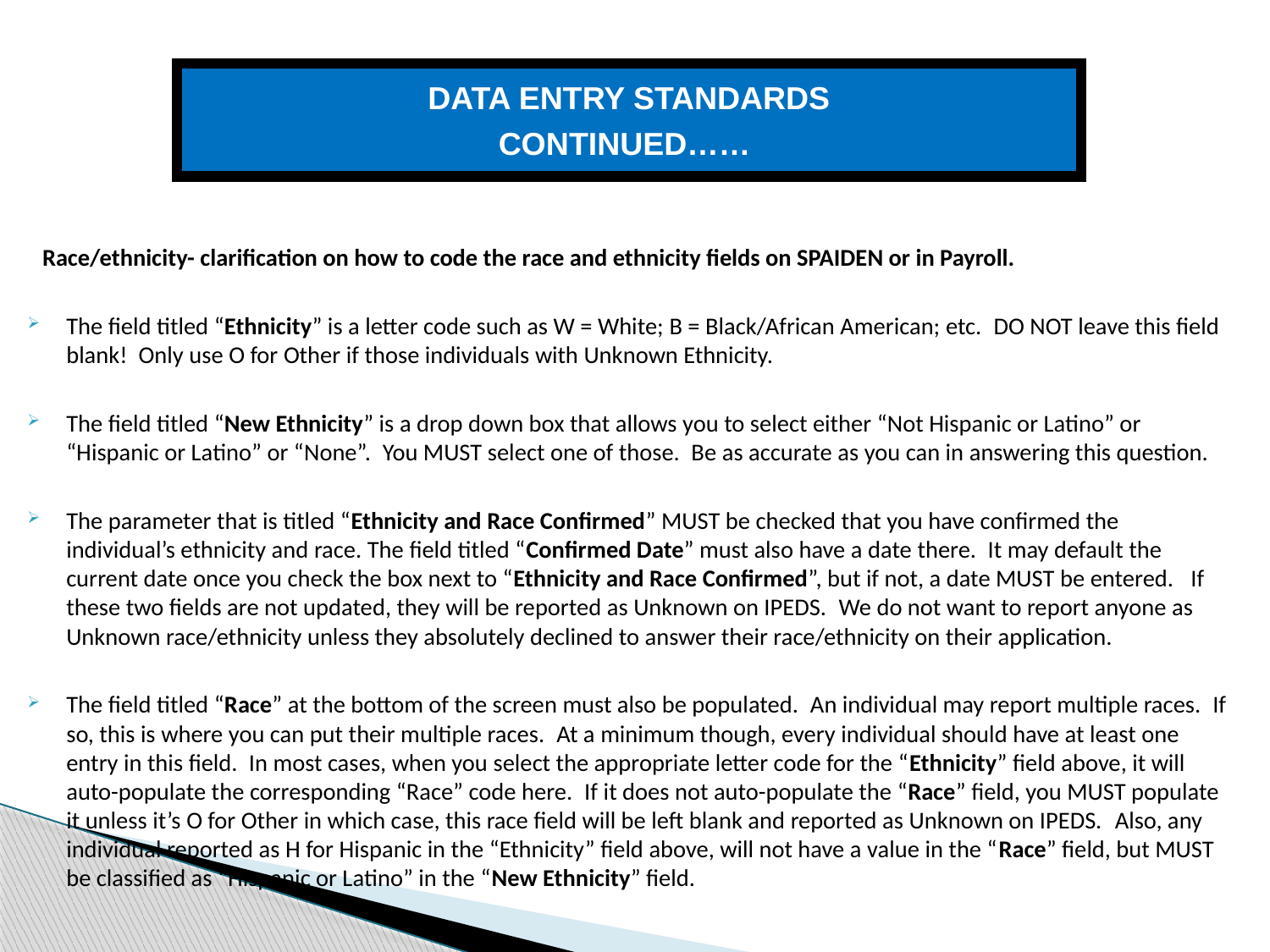

DATA ENTRY STANDARDS
Continued……
Race/ethnicity- clarification on how to code the race and ethnicity fields on SPAIDEN or in Payroll.

The field titled “Ethnicity” is a letter code such as W = White; B = Black/African American; etc.  DO NOT leave this field blank!  Only use O for Other if those individuals with Unknown Ethnicity.

The field titled “New Ethnicity” is a drop down box that allows you to select either “Not Hispanic or Latino” or “Hispanic or Latino” or “None”.  You MUST select one of those.  Be as accurate as you can in answering this question.

The parameter that is titled “Ethnicity and Race Confirmed” MUST be checked that you have confirmed the individual’s ethnicity and race. The field titled “Confirmed Date” must also have a date there.  It may default the current date once you check the box next to “Ethnicity and Race Confirmed”, but if not, a date MUST be entered.   If these two fields are not updated, they will be reported as Unknown on IPEDS.  We do not want to report anyone as Unknown race/ethnicity unless they absolutely declined to answer their race/ethnicity on their application.

The field titled “Race” at the bottom of the screen must also be populated.  An individual may report multiple races.  If so, this is where you can put their multiple races.  At a minimum though, every individual should have at least one entry in this field.  In most cases, when you select the appropriate letter code for the “Ethnicity” field above, it will auto-populate the corresponding “Race” code here.  If it does not auto-populate the “Race” field, you MUST populate it unless it’s O for Other in which case, this race field will be left blank and reported as Unknown on IPEDS.  Also, any individual reported as H for Hispanic in the “Ethnicity” field above, will not have a value in the “Race” field, but MUST be classified as “Hispanic or Latino” in the “New Ethnicity” field.